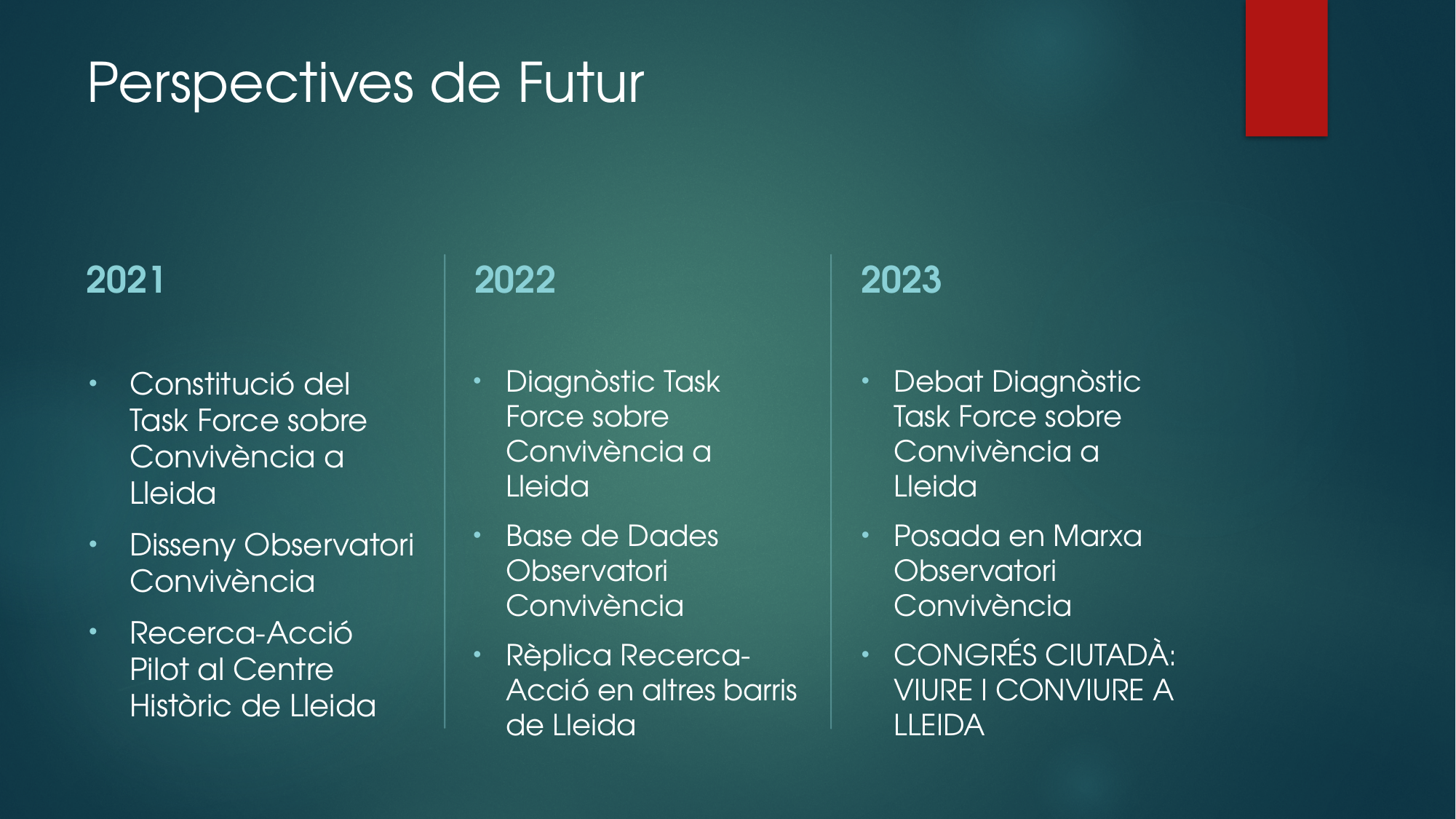

# Perspectives de Futur
2021
2022
2023

Constitució del Task Force sobre Convivència a Lleida
Disseny Observatori Convivència
Recerca-Acció Pilot al Centre Històric de Lleida

Diagnòstic Task Force sobre Convivència a Lleida
Base de Dades Observatori Convivència
Rèplica Recerca-Acció en altres barris de Lleida

Debat Diagnòstic Task Force sobre Convivència a Lleida
Posada en Marxa Observatori Convivència
Congrés Ciutadà: Viure i conviure a Lleida